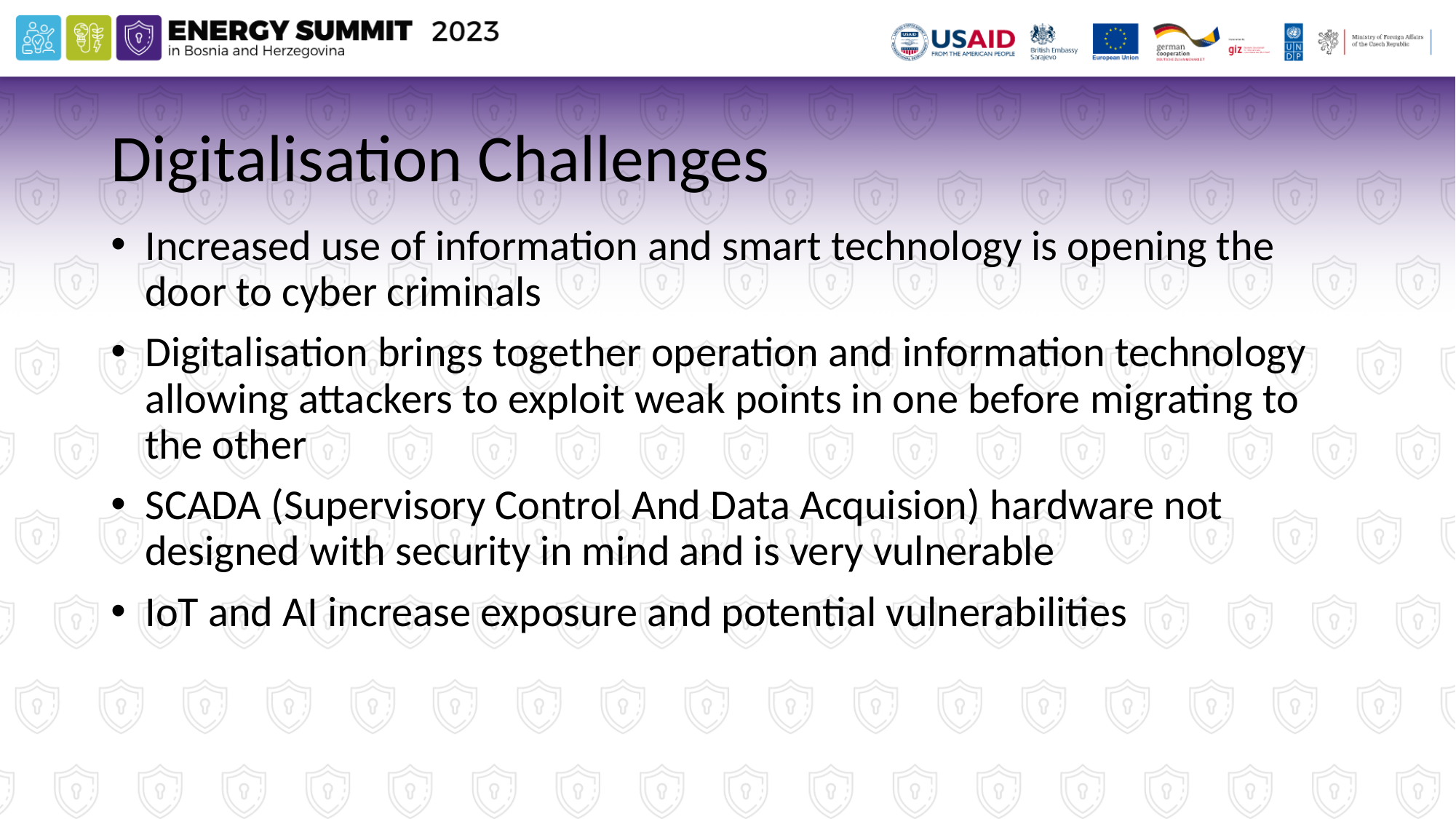

# Digitalisation Challenges
Increased use of information and smart technology is opening the door to cyber criminals
Digitalisation brings together operation and information technology allowing attackers to exploit weak points in one before migrating to the other
SCADA (Supervisory Control And Data Acquision) hardware not designed with security in mind and is very vulnerable
IoT and AI increase exposure and potential vulnerabilities